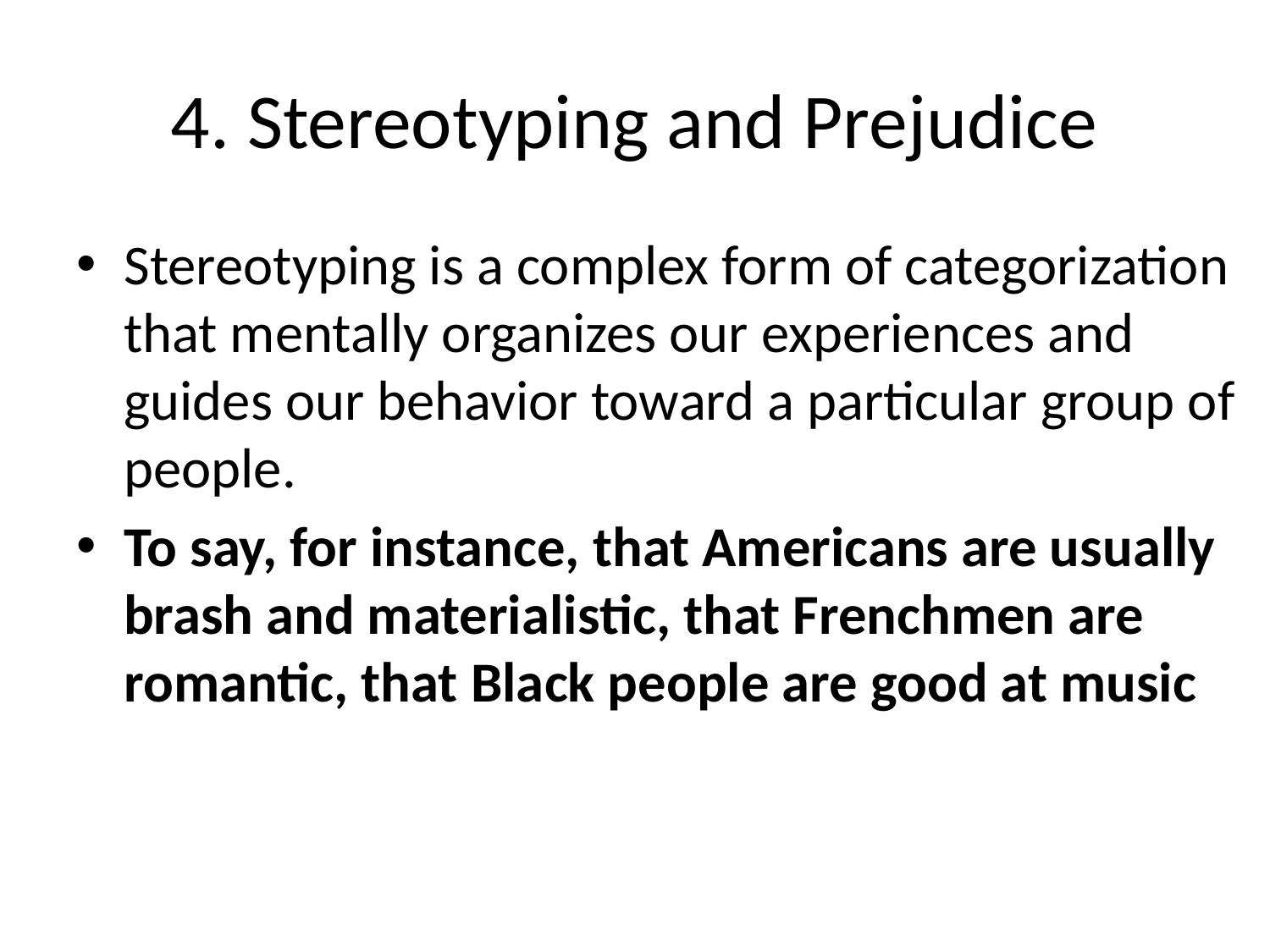

# 4. Stereotyping and Prejudice
Stereotyping is a complex form of categorization that mentally organizes our experiences and guides our behavior toward a particular group of people.
To say, for instance, that Americans are usually brash and materialistic, that Frenchmen are romantic, that Black people are good at music